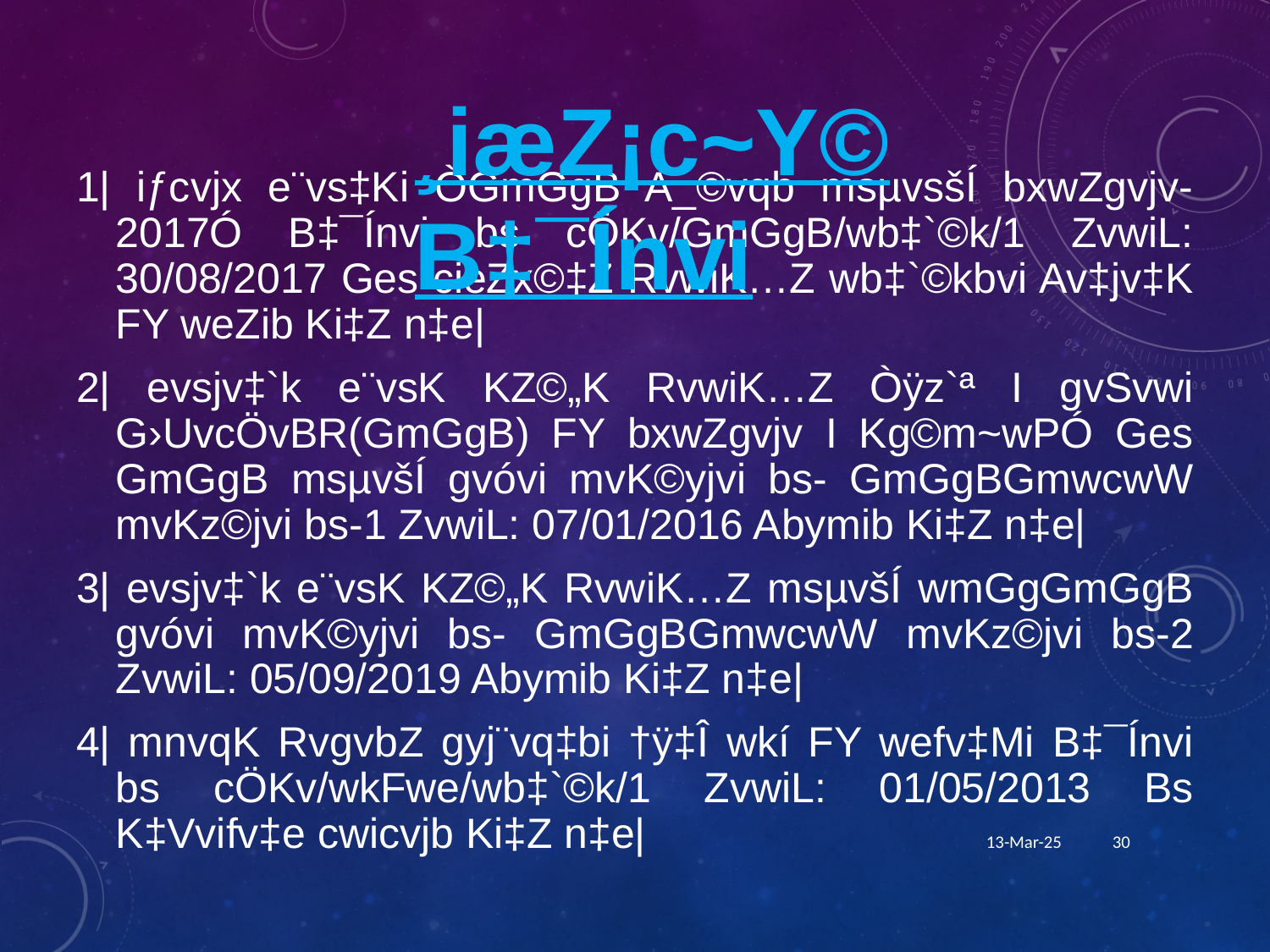

¸iæZ¡c~Y© B‡¯Ínvi
1| iƒcvjx e¨vs‡Ki ÒGmGgB A_©vqb msµvsšÍ bxwZgvjv-2017Ó B‡¯Ínvi bs cÖKv/GmGgB/wb‡`©k/1 ZvwiL: 30/08/2017 Ges cieZx©‡Z RvwiK…Z wb‡`©kbvi Av‡jv‡K FY weZib Ki‡Z n‡e|
2| evsjv‡`k e¨vsK KZ©„K RvwiK…Z Òÿz`ª I gvSvwi G›UvcÖvBR(GmGgB) FY bxwZgvjv I Kg©m~wPÓ Ges GmGgB msµvšÍ gvóvi mvK©yjvi bs- GmGgBGmwcwW mvKz©jvi bs-1 ZvwiL: 07/01/2016 Abymib Ki‡Z n‡e|
3| evsjv‡`k e¨vsK KZ©„K RvwiK…Z msµvšÍ wmGgGmGgB gvóvi mvK©yjvi bs- GmGgBGmwcwW mvKz©jvi bs-2 ZvwiL: 05/09/2019 Abymib Ki‡Z n‡e|
4| mnvqK RvgvbZ gyj¨vq‡bi †ÿ‡Î wkí FY wefv‡Mi B‡¯Ínvi bs cÖKv/wkFwe/wb‡`©k/1 ZvwiL: 01/05/2013 Bs K‡Vvifv‡e cwicvjb Ki‡Z n‡e|

13-Mar-25
30